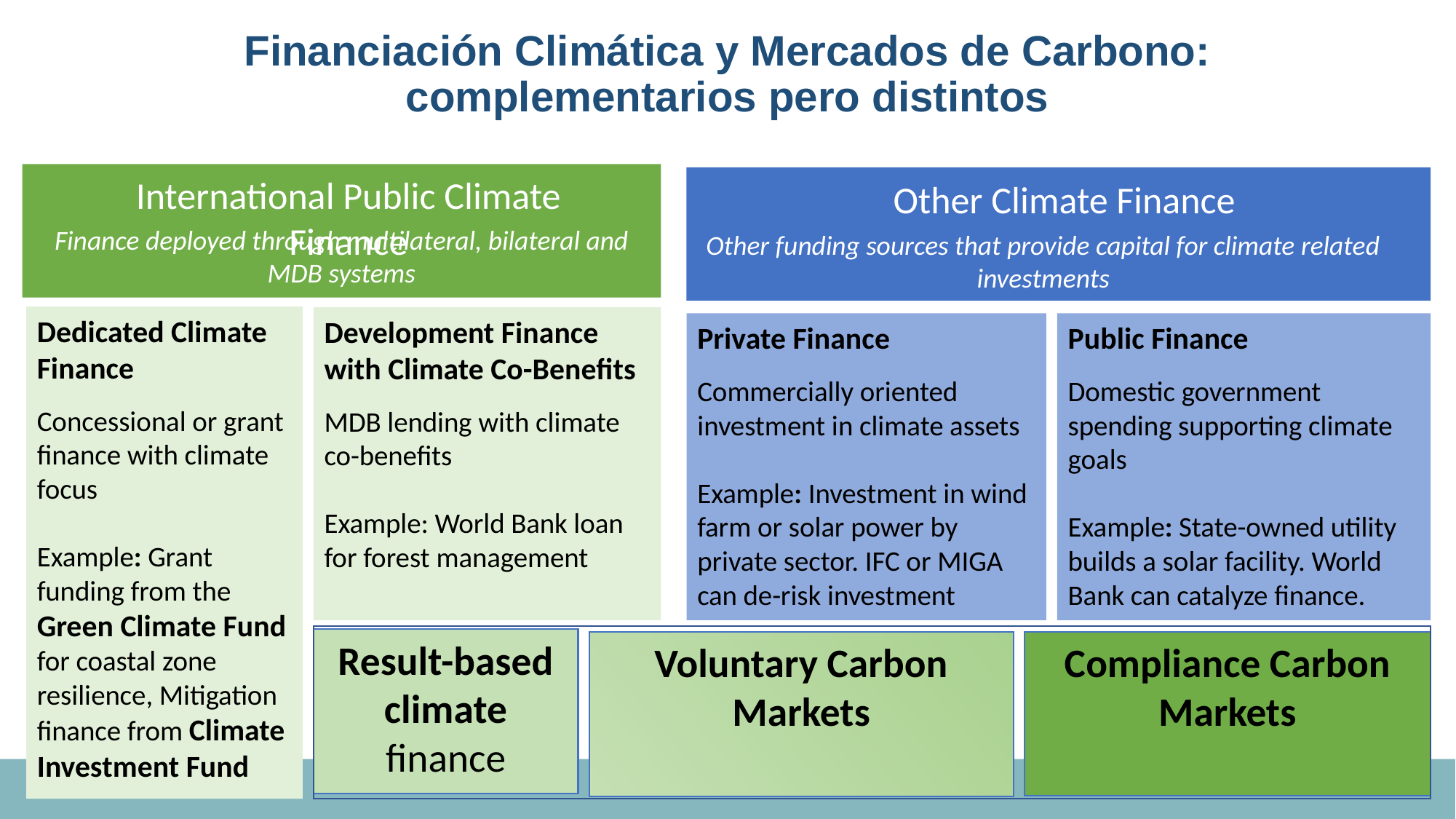

# Financiación Climática y Mercados de Carbono: complementarios pero distintos

International Public Climate Finance

Other Climate Finance
Finance deployed through multilateral, bilateral and MDB systems
Other funding sources that provide capital for climate related investments
Dedicated Climate Finance

Concessional or grant finance with climate focus

Example: Grant funding from the Green Climate Fund for coastal zone resilience, Mitigation finance from Climate Investment Fund
Development Finance with Climate Co-Benefits

MDB lending with climate co-benefits

Example: World Bank loan for forest management
Private Finance

Commercially oriented  investment in climate assets

Example: Investment in wind farm or solar power by private sector. IFC or MIGA can de-risk investment

Public Finance

Domestic government spending supporting climate goals

Example: State-owned utility builds a solar facility. World Bank can catalyze finance.

Result-based climate finance

Compliance Carbon Markets

Voluntary Carbon Markets